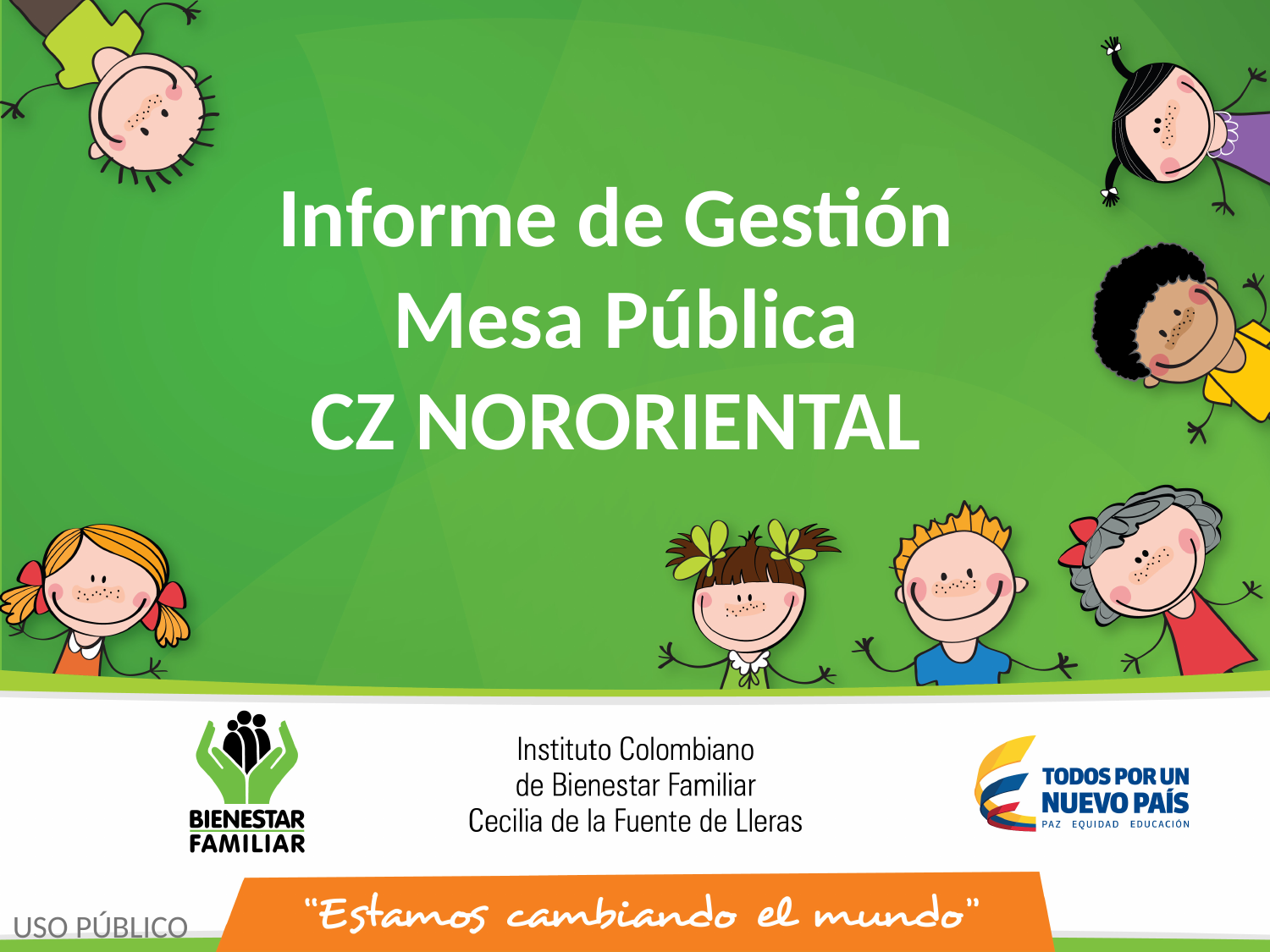

Informe de Gestión
Mesa Pública
CZ NORORIENTAL
USO PÚBLICO